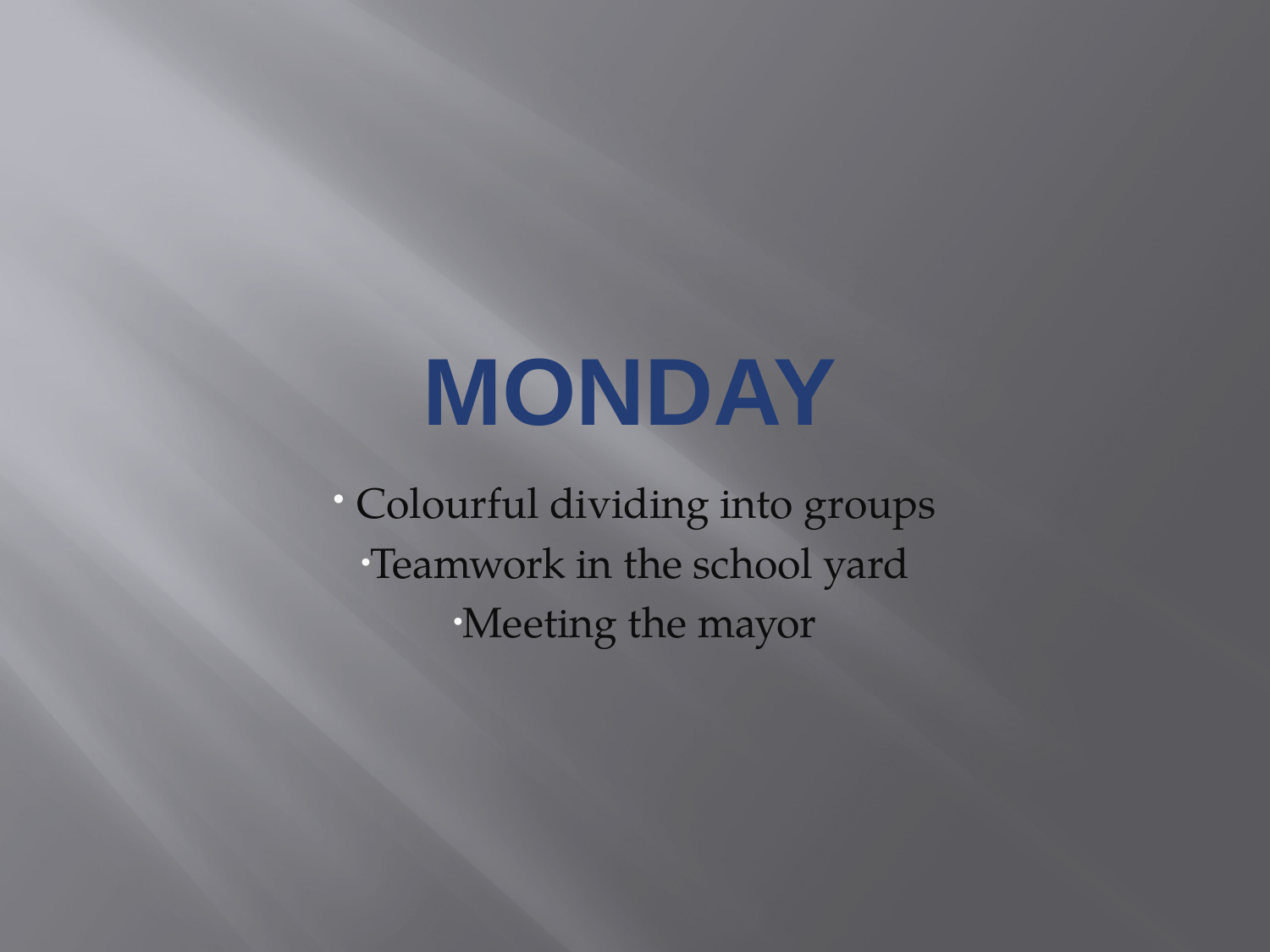

# Monday
 Colourful dividing into groups
Teamwork in the school yard
Meeting the mayor